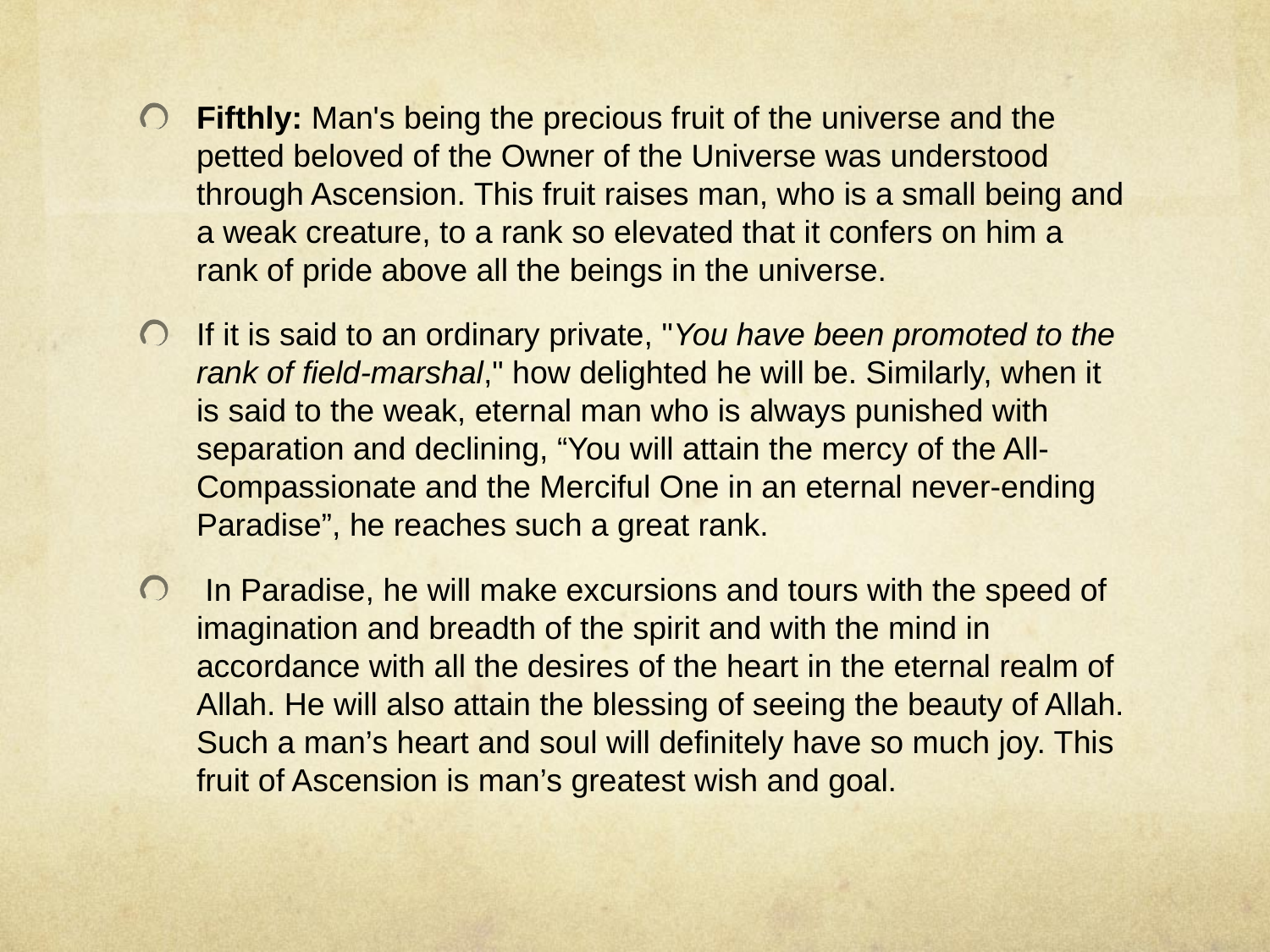

Fifthly: Man's being the precious fruit of the universe and the petted beloved of the Owner of the Universe was understood through Ascension. This fruit raises man, who is a small being and a weak creature, to a rank so elevated that it confers on him a rank of pride above all the beings in the universe.
If it is said to an ordinary private, "You have been promoted to the rank of field-marshal," how delighted he will be. Similarly, when it is said to the weak, eternal man who is always punished with separation and declining, “You will attain the mercy of the All-Compassionate and the Merciful One in an eternal never-ending Paradise”, he reaches such a great rank.
 In Paradise, he will make excursions and tours with the speed of imagination and breadth of the spirit and with the mind in accordance with all the desires of the heart in the eternal realm of Allah. He will also attain the blessing of seeing the beauty of Allah. Such a man’s heart and soul will definitely have so much joy. This fruit of Ascension is man’s greatest wish and goal.